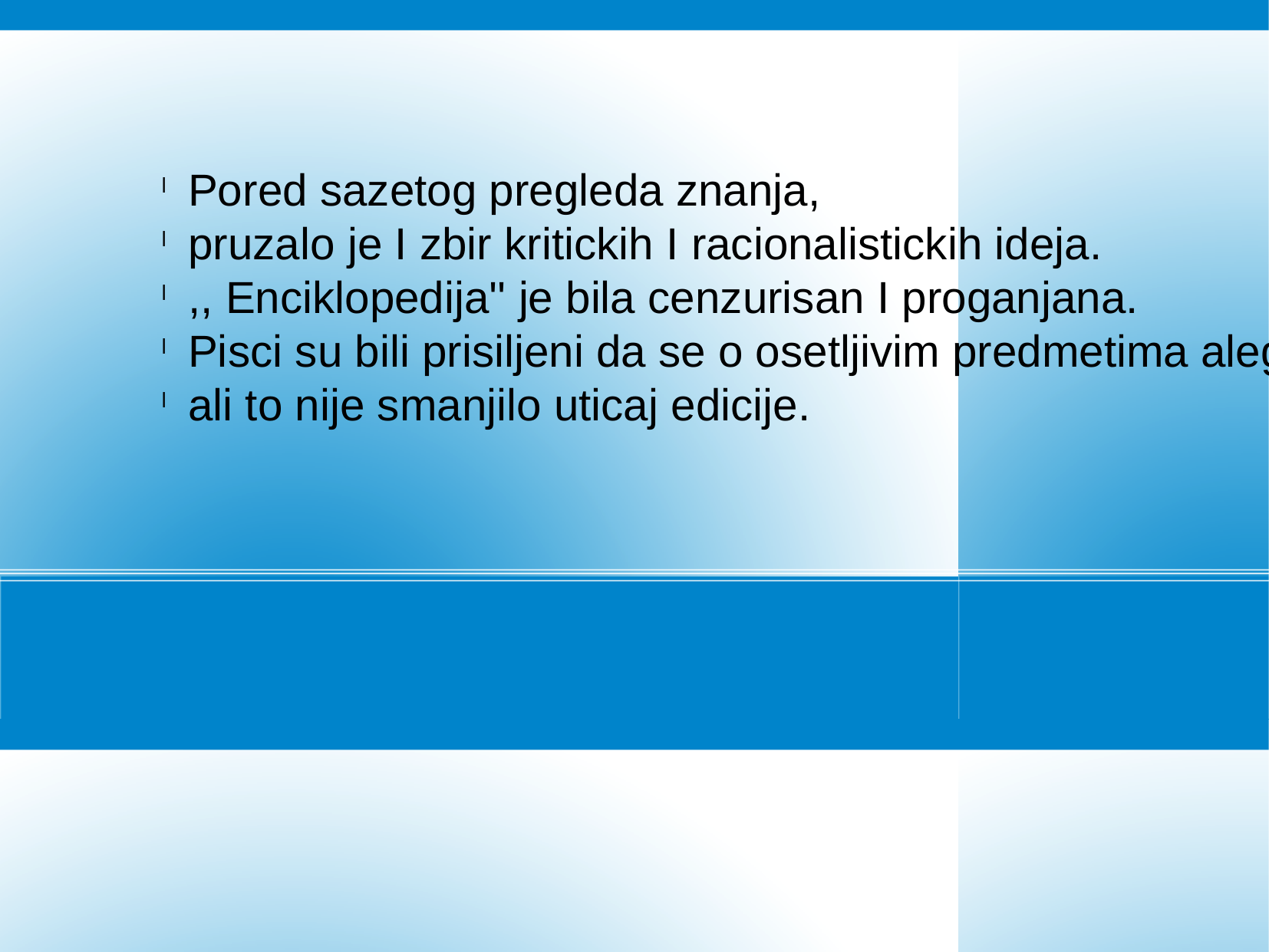

Pored sazetog pregleda znanja,
pruzalo je I zbir kritickih I racionalistickih ideja.
,, Enciklopedija'' je bila cenzurisan I proganjana.
Pisci su bili prisiljeni da se o osetljivim predmetima alegoricki izrazavaju
ali to nije smanjilo uticaj edicije.